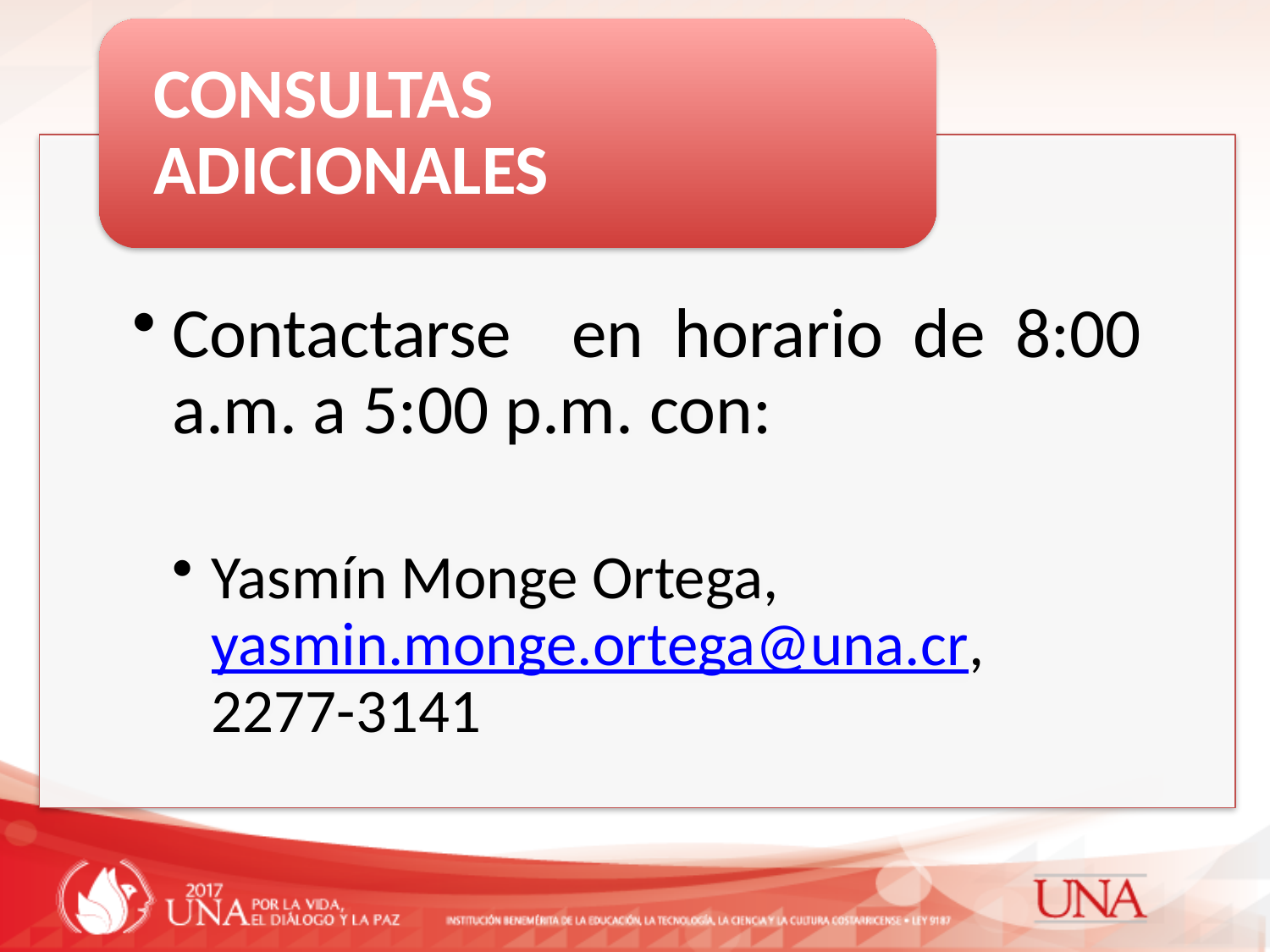

Contactarse  en horario de 8:00 a.m. a 5:00 p.m. con:

Yasmín Monge Ortega, yasmin.monge.ortega@una.cr,   2277-3141
CONSULTAS ADICIONALES